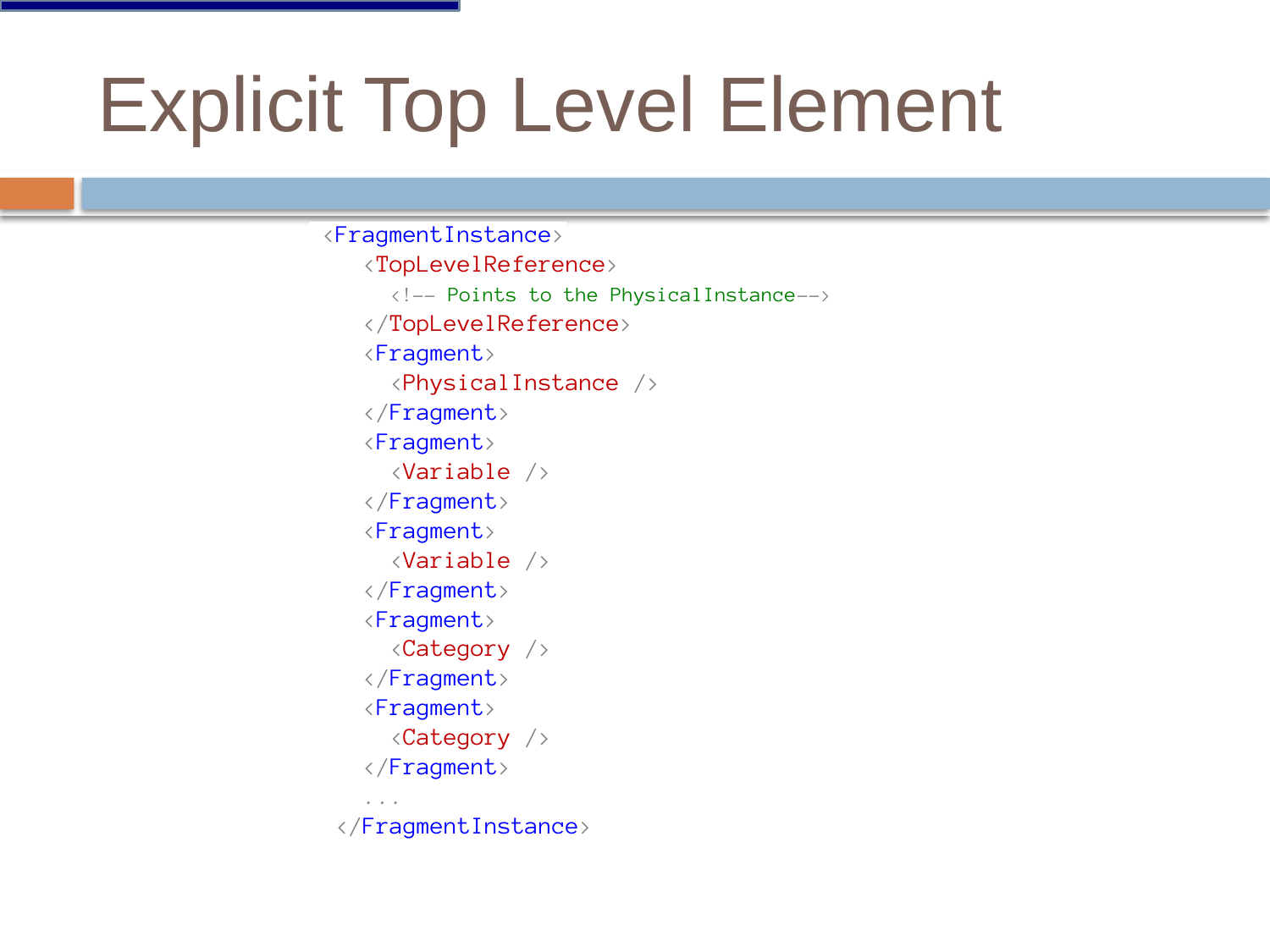

# Explicit Top Level Element
 <FragmentInstance>
    <TopLevelReference>
      <!-- Points to the PhysicalInstance-->
    </TopLevelReference>
    <Fragment>
      <PhysicalInstance />
    </Fragment>
    <Fragment>
      <Variable />
    </Fragment>
    <Fragment>
      <Variable />
    </Fragment>
    <Fragment>
      <Category />
    </Fragment>
    <Fragment>
      <Category />
    </Fragment>
    ...
  </FragmentInstance>